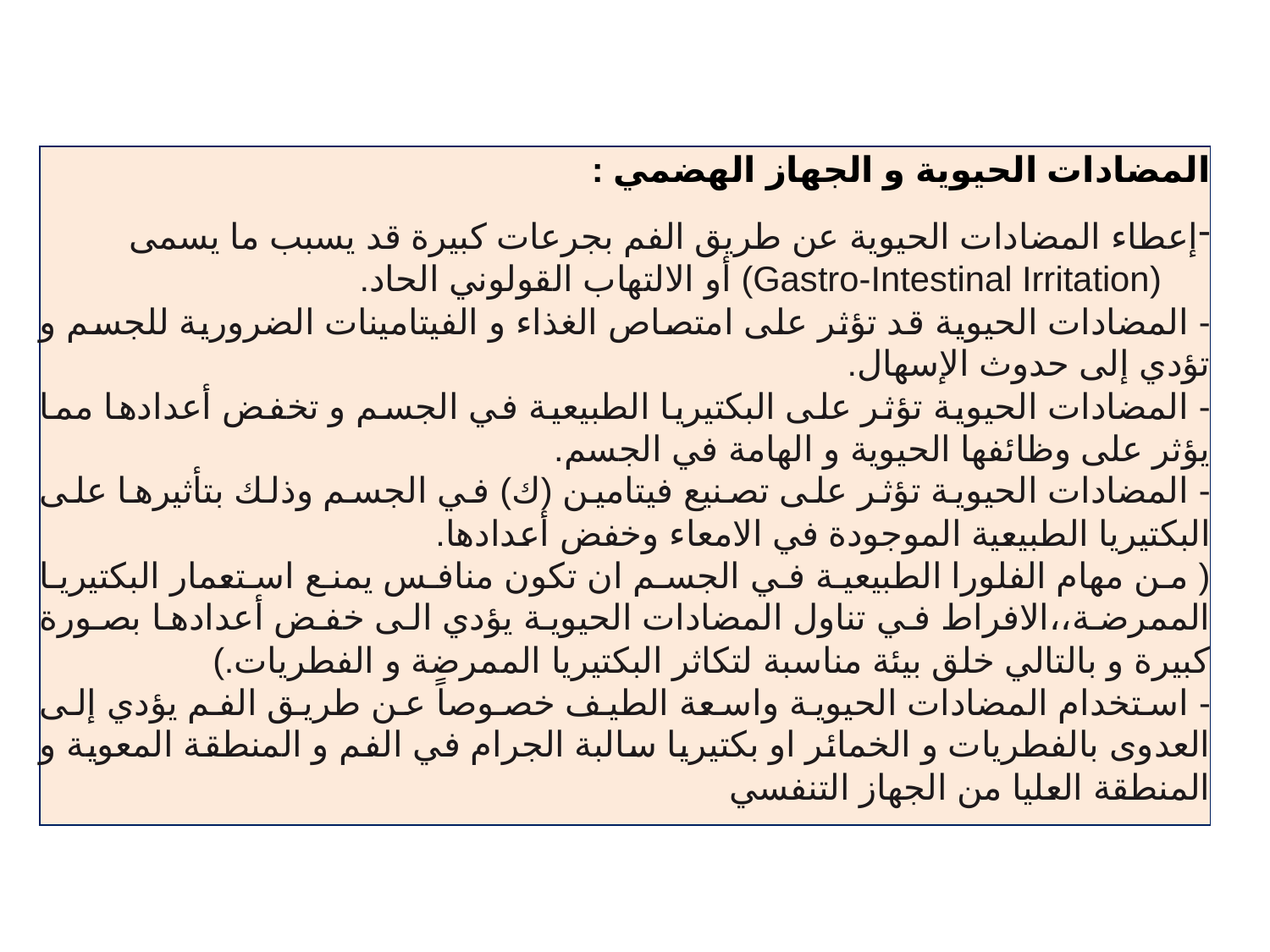

المضادات الحيوية و الجهاز الهضمي :

إعطاء المضادات الحيوية عن طريق الفم بجرعات كبيرة قد يسبب ما يسمى
     (Gastro-Intestinal Irritation) أو الالتهاب القولوني الحاد.
- المضادات الحيوية قد تؤثر على امتصاص الغذاء و الفيتامينات الضرورية للجسم و تؤدي إلى حدوث الإسهال.
- المضادات الحيوية تؤثر على البكتيريا الطبيعية في الجسم و تخفض أعدادها مما يؤثر على وظائفها الحيوية و الهامة في الجسم.
- المضادات الحيوية تؤثر على تصنيع فيتامين (ك) في الجسم وذلك بتأثيرها على البكتيريا الطبيعية الموجودة في الامعاء وخفض أعدادها.
( من مهام الفلورا الطبيعية في الجسم ان تكون منافس يمنع استعمار البكتيريا الممرضة،،الافراط في تناول المضادات الحيوية يؤدي الى خفض أعدادها بصورة كبيرة و بالتالي خلق بيئة مناسبة لتكاثر البكتيريا الممرضة و الفطريات.)
- استخدام المضادات الحيوية واسعة الطيف خصوصاً عن طريق الفم يؤدي إلى العدوى بالفطريات و الخمائر او بكتيريا سالبة الجرام في الفم و المنطقة المعوية و المنطقة العليا من الجهاز التنفسي